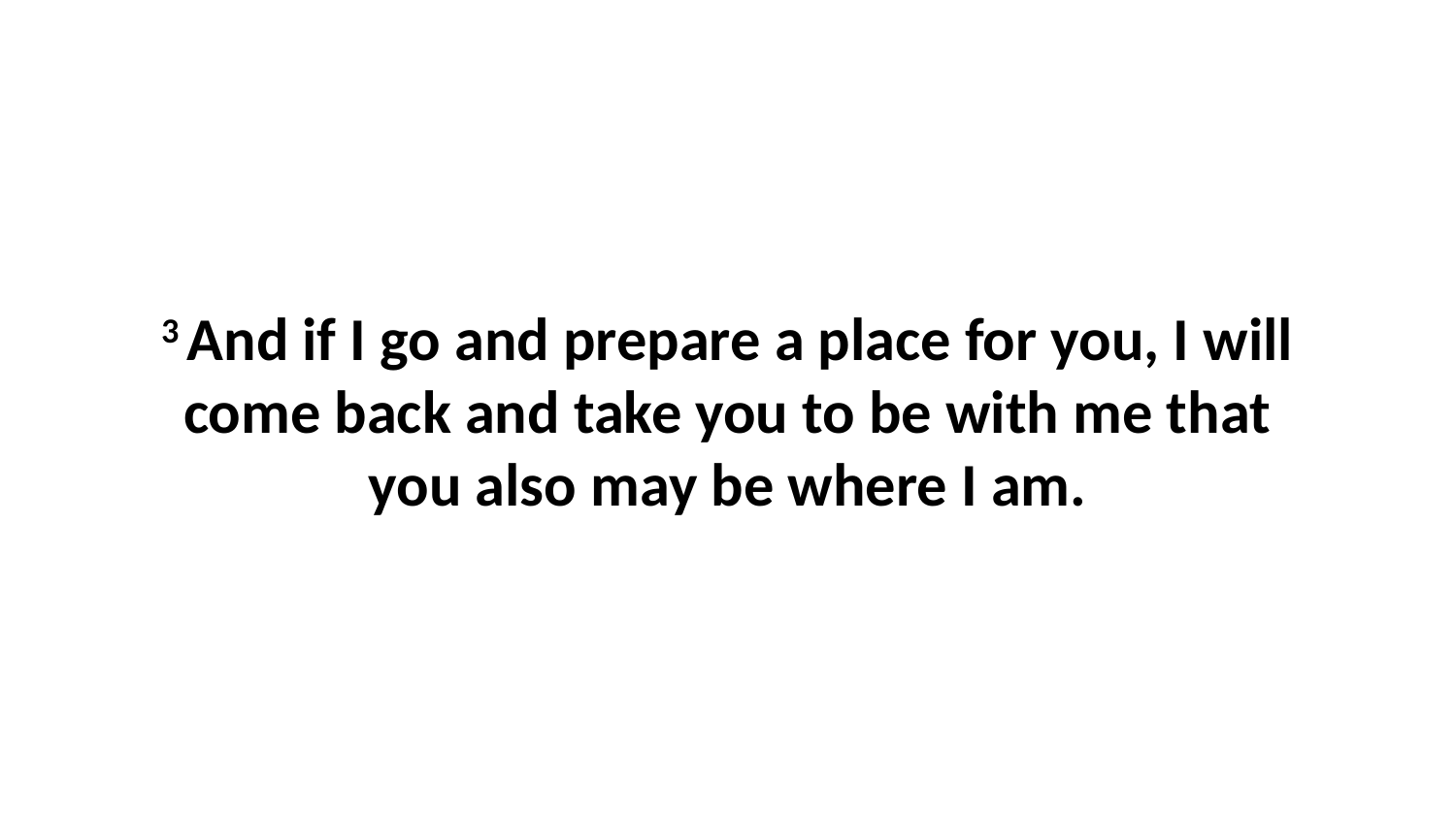

3 And if I go and prepare a place for you, I will come back and take you to be with me that you also may be where I am.